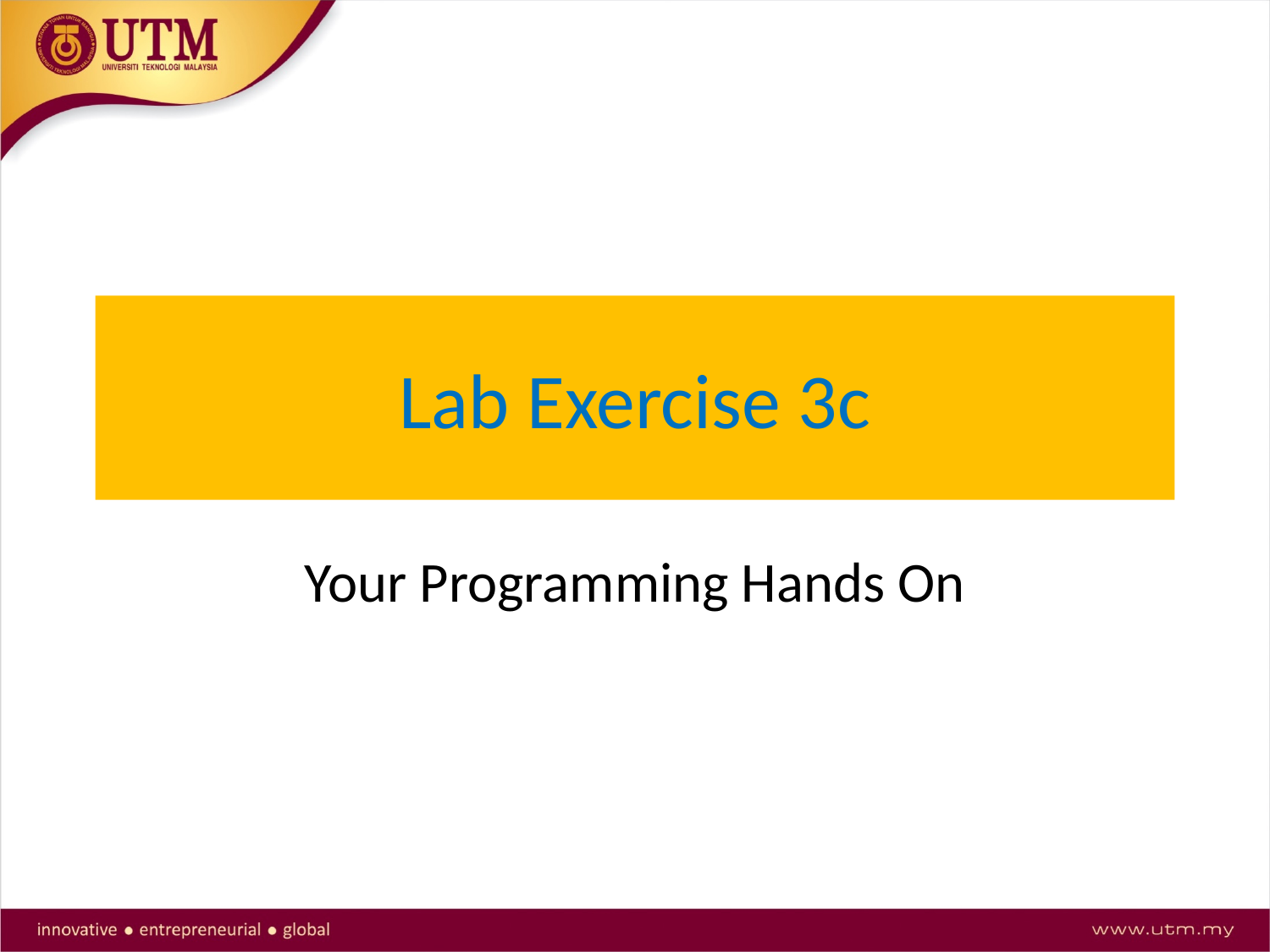

# Lab Exercise 3c
Your Programming Hands On